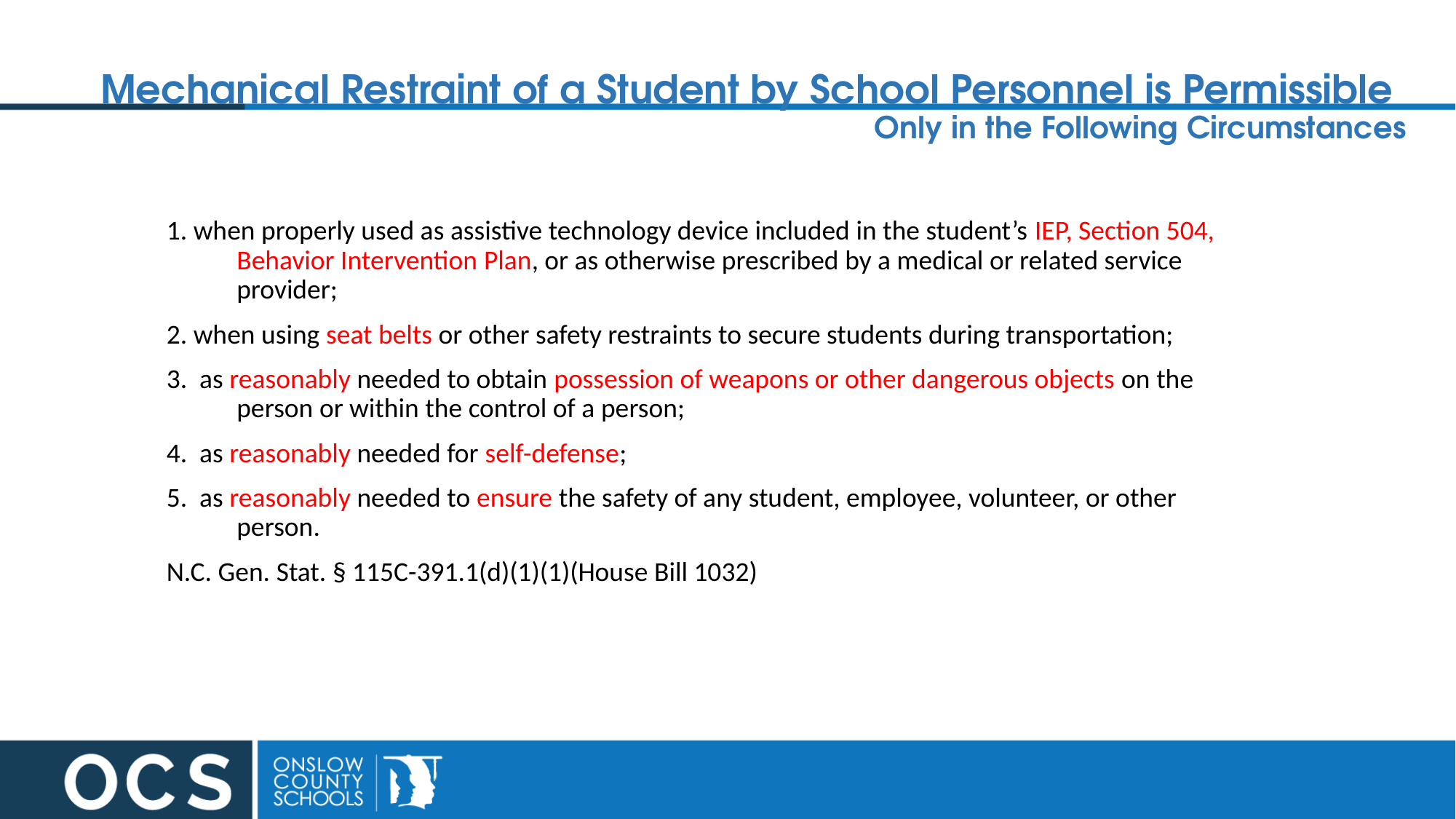

# Mechanical Restraint of a Student by School Personnel is Permissible Only in the Following Circumstances
1. when properly used as assistive technology device included in the student’s IEP, Section 504, Behavior Intervention Plan, or as otherwise prescribed by a medical or related service provider;
2. when using seat belts or other safety restraints to secure students during transportation;
3.  as reasonably needed to obtain possession of weapons or other dangerous objects on the person or within the control of a person;
4.  as reasonably needed for self-defense;
5.  as reasonably needed to ensure the safety of any student, employee, volunteer, or other person.
N.C. Gen. Stat. § 115C-391.1(d)(1)(1)(House Bill 1032)